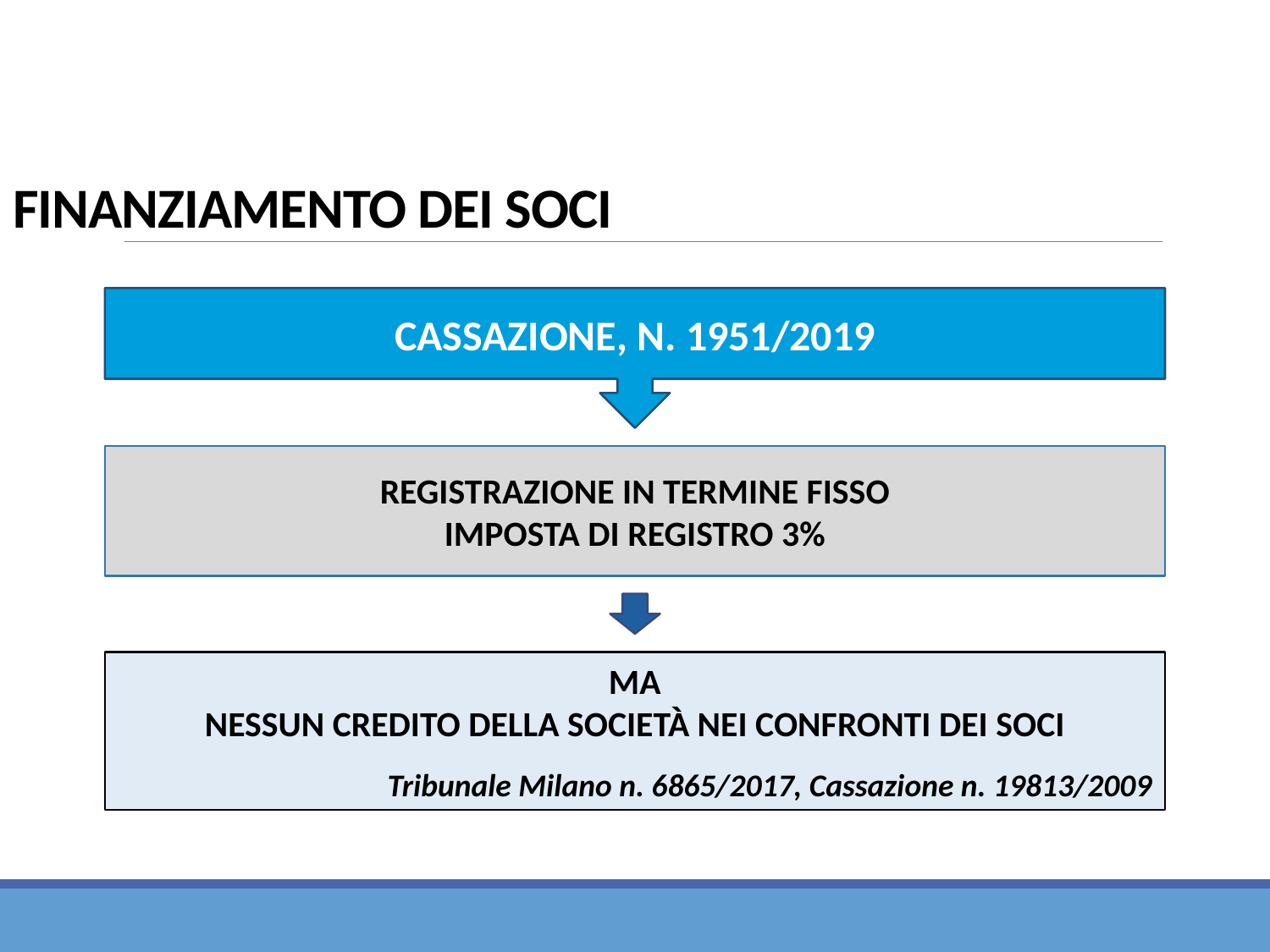

# FINANZIAMENTO DEI SOCI
CASSAZIONE, N. 1951/2019
REGISTRAZIONE IN TERMINE FISSO
IMPOSTA DI REGISTRO 3%

MA
NESSUN CREDITO DELLA SOCIETÀ NEI CONFRONTI DEI SOCI

Tribunale Milano n. 6865/2017, Cassazione n. 19813/2009